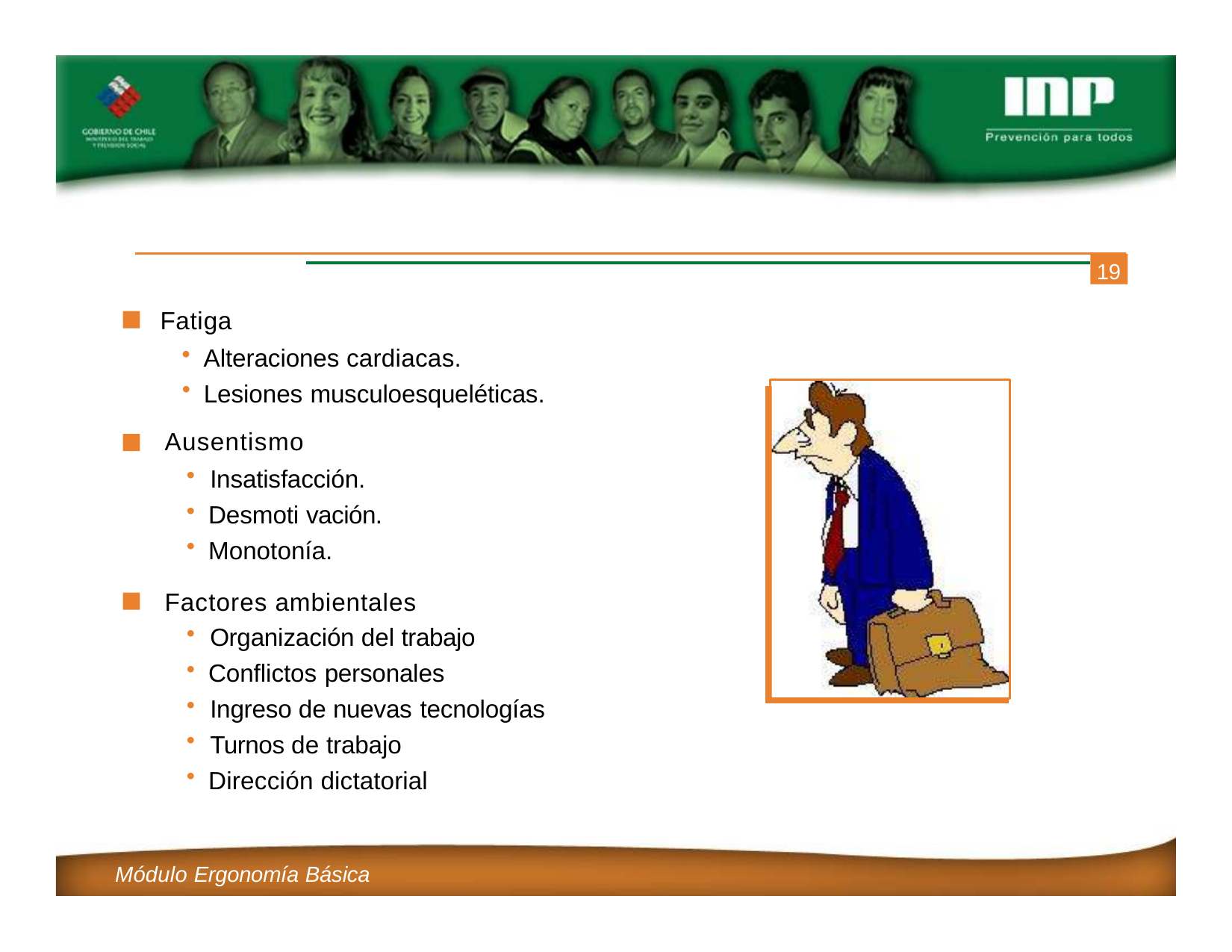

19

Fatiga
Alteraciones cardiacas.
Lesiones musculoesqueléticas.
Ausentismo
Insatisfacción.
Desmoti vación.
Monotonía.
Factores ambientales
Organización del trabajo
Conflictos personales
Ingreso de nuevas tecnologías
Turnos de trabajo
Dirección dictatorial

Módulo Ergonomía Básica